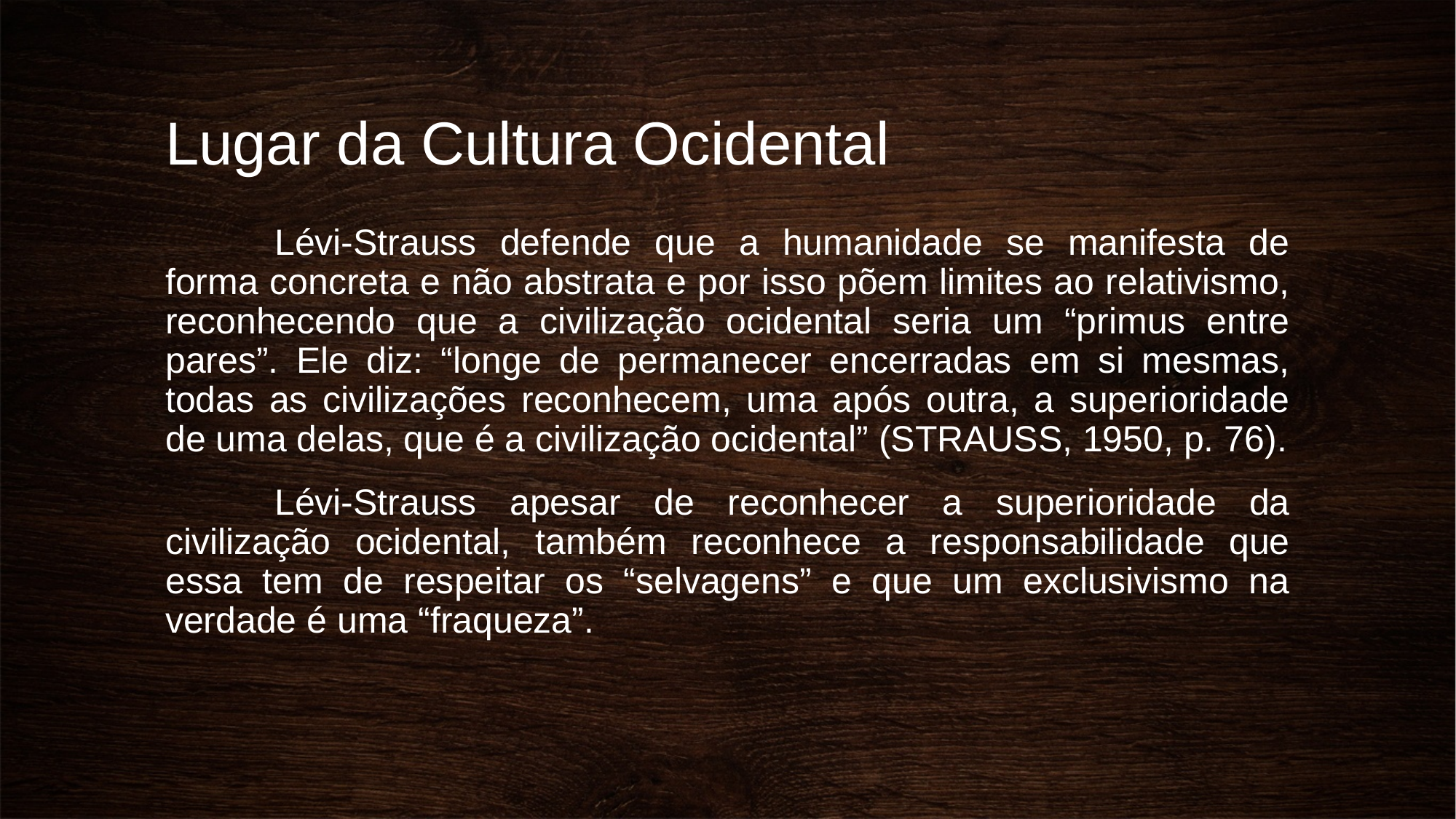

# Lugar da Cultura Ocidental
	Lévi-Strauss defende que a humanidade se manifesta de forma concreta e não abstrata e por isso põem limites ao relativismo, reconhecendo que a civilização ocidental seria um “primus entre pares”. Ele diz: “longe de permanecer encerradas em si mesmas, todas as civilizações reconhecem, uma após outra, a superioridade de uma delas, que é a civilização ocidental” (STRAUSS, 1950, p. 76).
	Lévi-Strauss apesar de reconhecer a superioridade da civilização ocidental, também reconhece a responsabilidade que essa tem de respeitar os “selvagens” e que um exclusivismo na verdade é uma “fraqueza”.